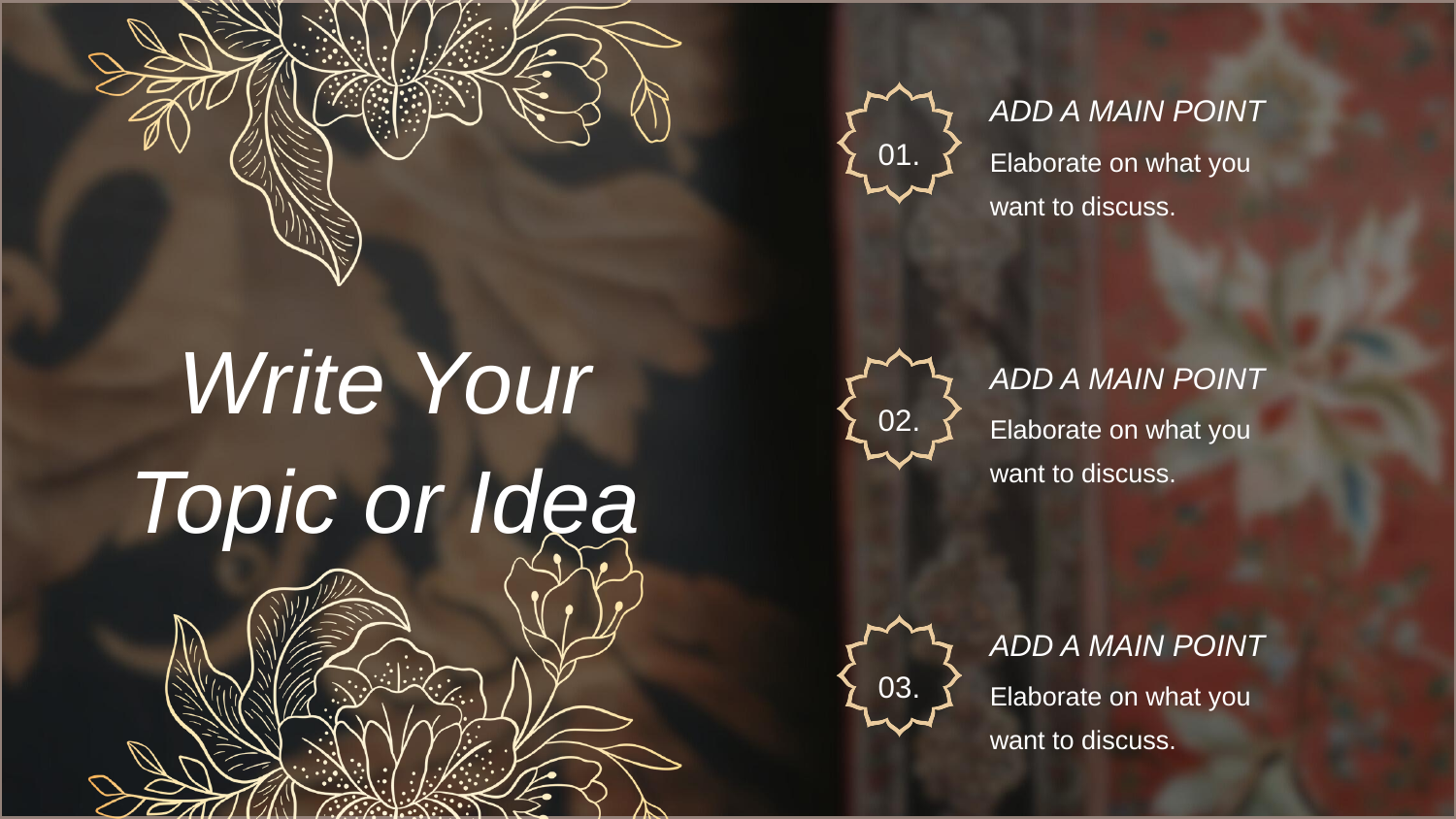

ADD A MAIN POINT

01.
Elaborate on what you
want to discuss.
Write Your Topic or Idea
ADD A MAIN POINT
Elaborate on what you
want to discuss.

02.

ADD A MAIN POINT
Elaborate on what you
want to discuss.

03.